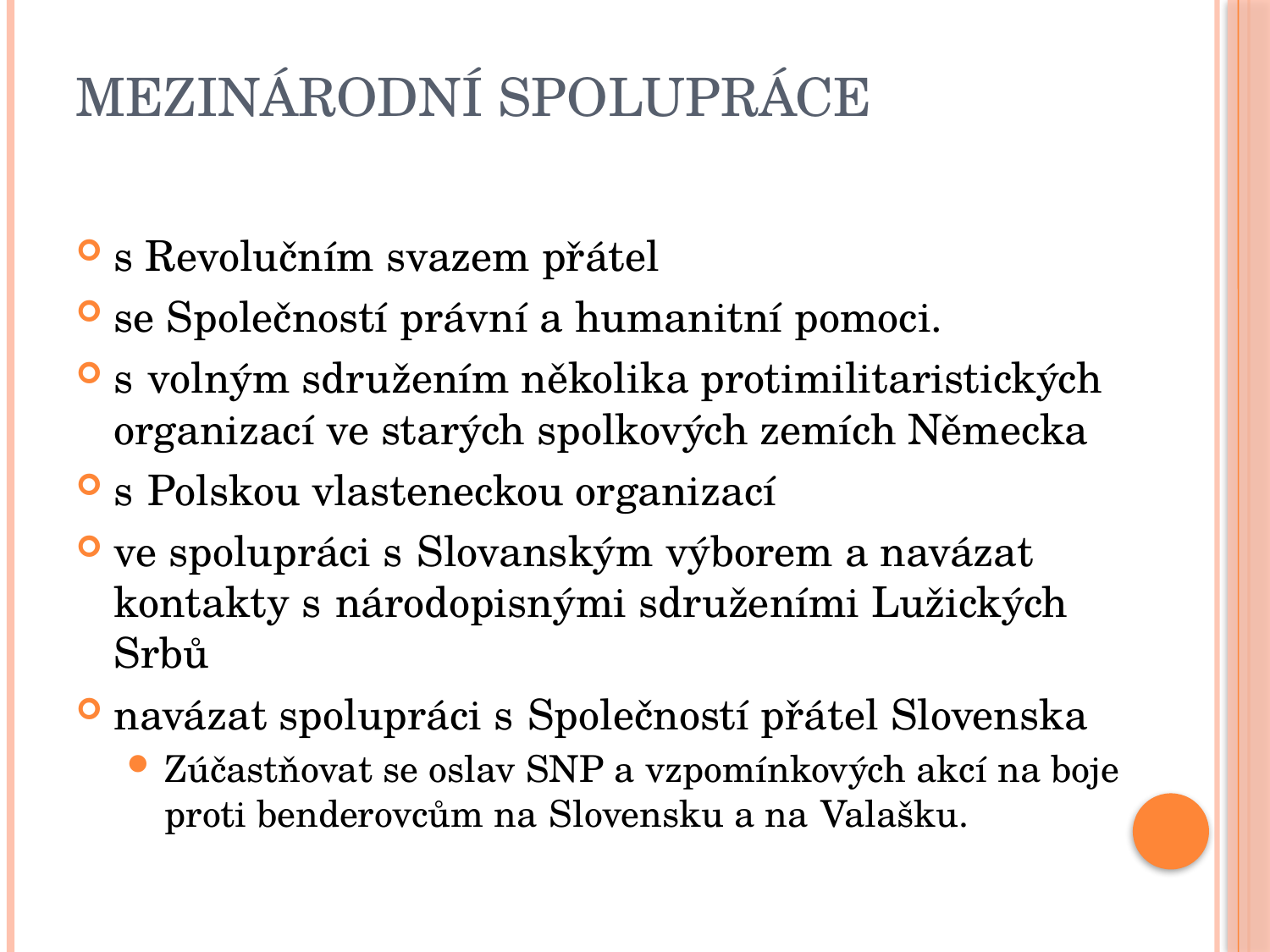

# Mezinárodní spolupráce
s Revolučním svazem přátel
se Společností právní a humanitní pomoci.
s volným sdružením několika protimilitaristických organizací ve starých spolkových zemích Německa
s Polskou vlasteneckou organizací
ve spolupráci s Slovanským výborem a navázat kontakty s národopisnými sdruženími Lužických Srbů
navázat spolupráci s Společností přátel Slovenska
Zúčastňovat se oslav SNP a vzpomínkových akcí na boje proti benderovcům na Slovensku a na Valašku.